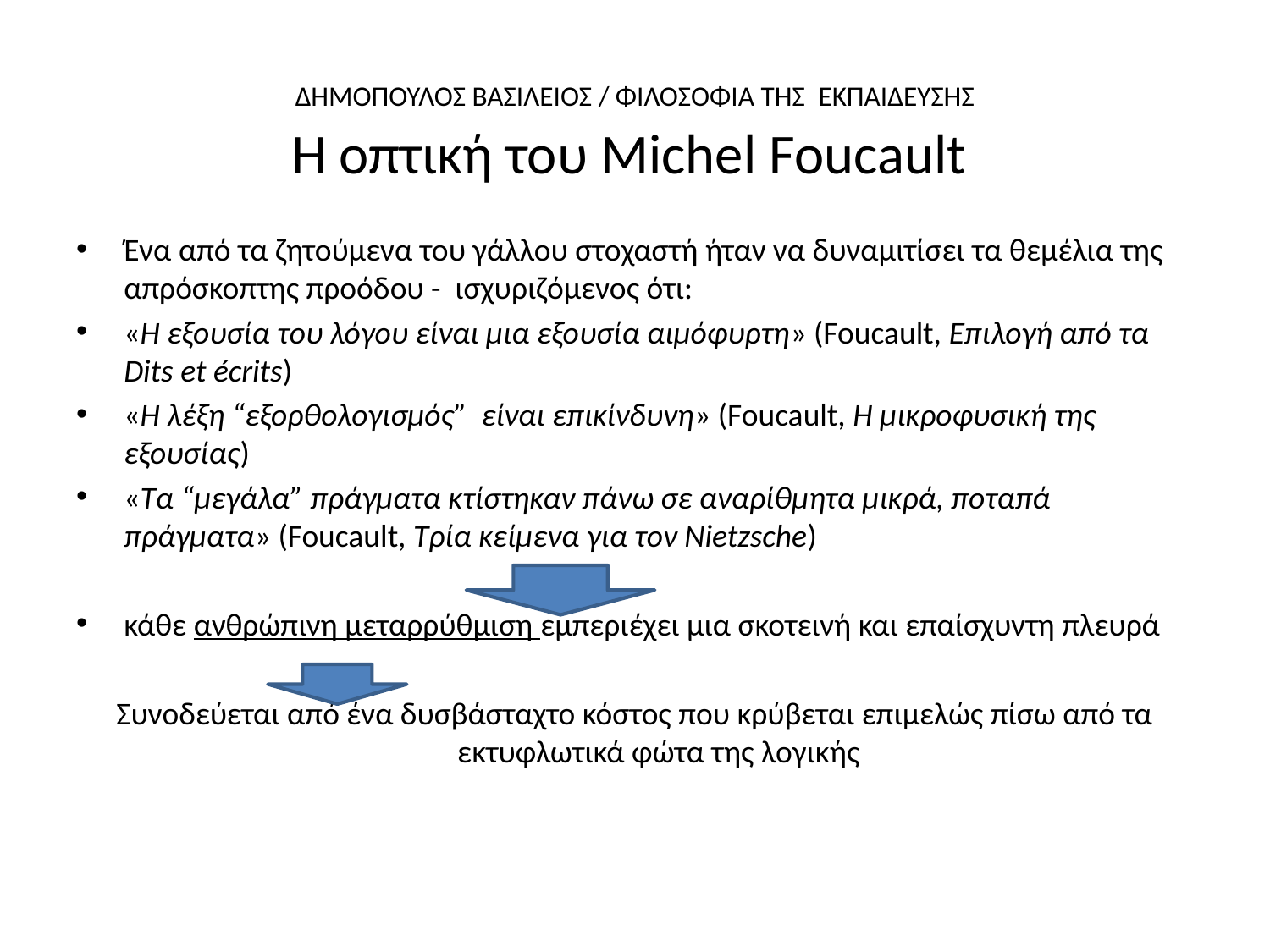

# ΔΗΜΟΠΟΥΛΟΣ ΒΑΣΙΛΕΙΟΣ / ΦΙΛΟΣΟΦΙΑ ΤΗΣ ΕΚΠΑΙΔΕΥΣΗΣ Η οπτική του Michel Foucault

Ένα από τα ζητούμενα του γάλλου στοχαστή ήταν να δυναμιτίσει τα θεμέλια της απρόσκοπτης προόδου -  ισχυριζόμενος ότι:
«Η εξουσία του λόγου είναι μια εξουσία αιμόφυρτη» (Foucault, Επιλογή από τα Dits et écrits)
«Η λέξη “εξορθολογισμός”  είναι επικίνδυνη» (Foucault, Η μικροφυσική της εξουσίας)
«Τα “μεγάλα” πράγματα κτίστηκαν πάνω σε αναρίθμητα μικρά, ποταπά πράγματα» (Foucault, Τρία κείμενα για τον Nietzsche)

κάθε ανθρώπινη μεταρρύθμιση εμπεριέχει μια σκοτεινή και επαίσχυντη πλευρά

Συνοδεύεται από ένα δυσβάσταχτο κόστος που κρύβεται επιμελώς πίσω από τα εκτυφλωτικά φώτα της λογικής